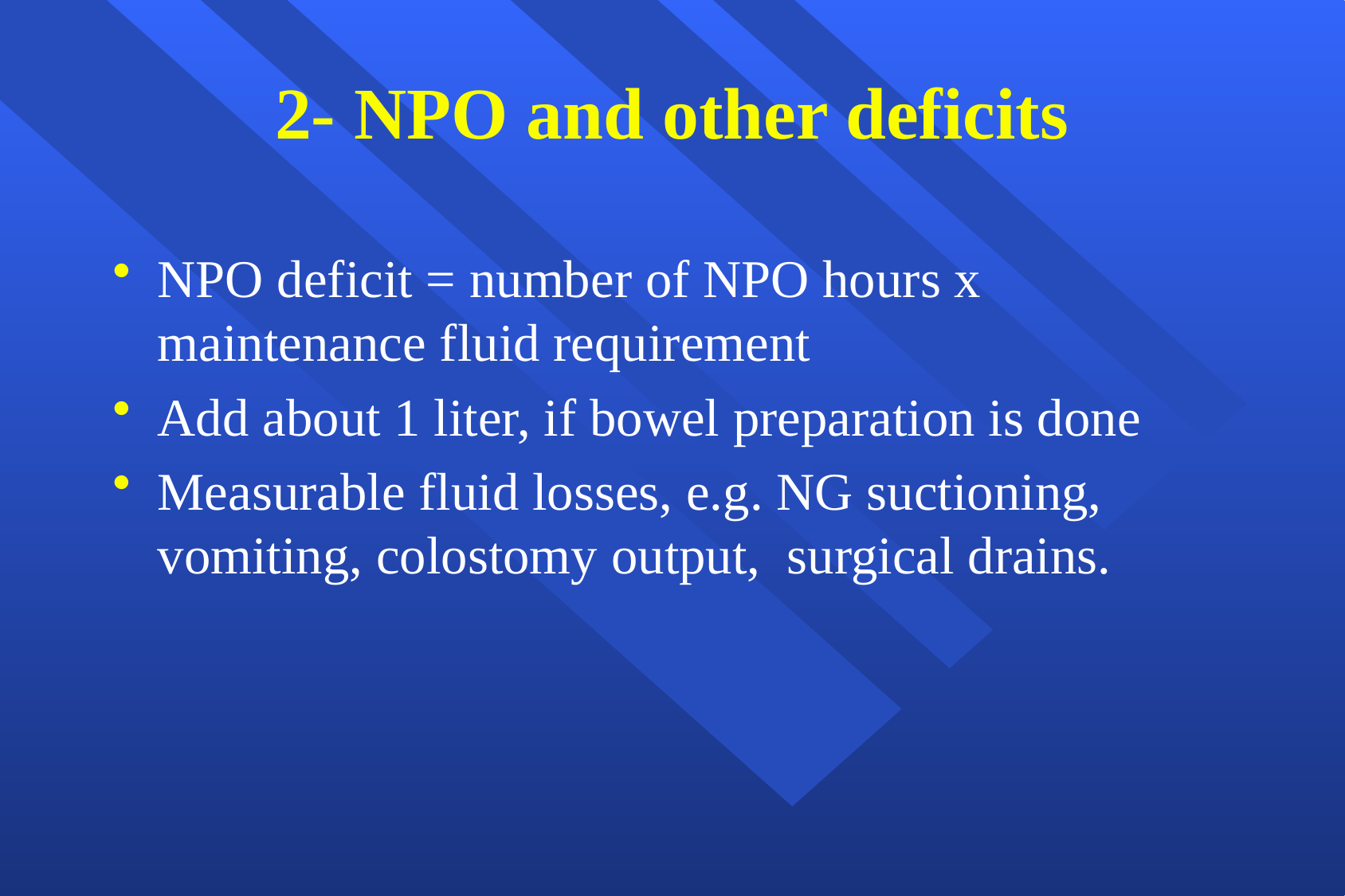

# 2- NPO and other deficits
NPO deficit = number of NPO hours x maintenance fluid requirement
Add about 1 liter, if bowel preparation is done
Measurable fluid losses, e.g. NG suctioning, vomiting, colostomy output,  surgical drains.